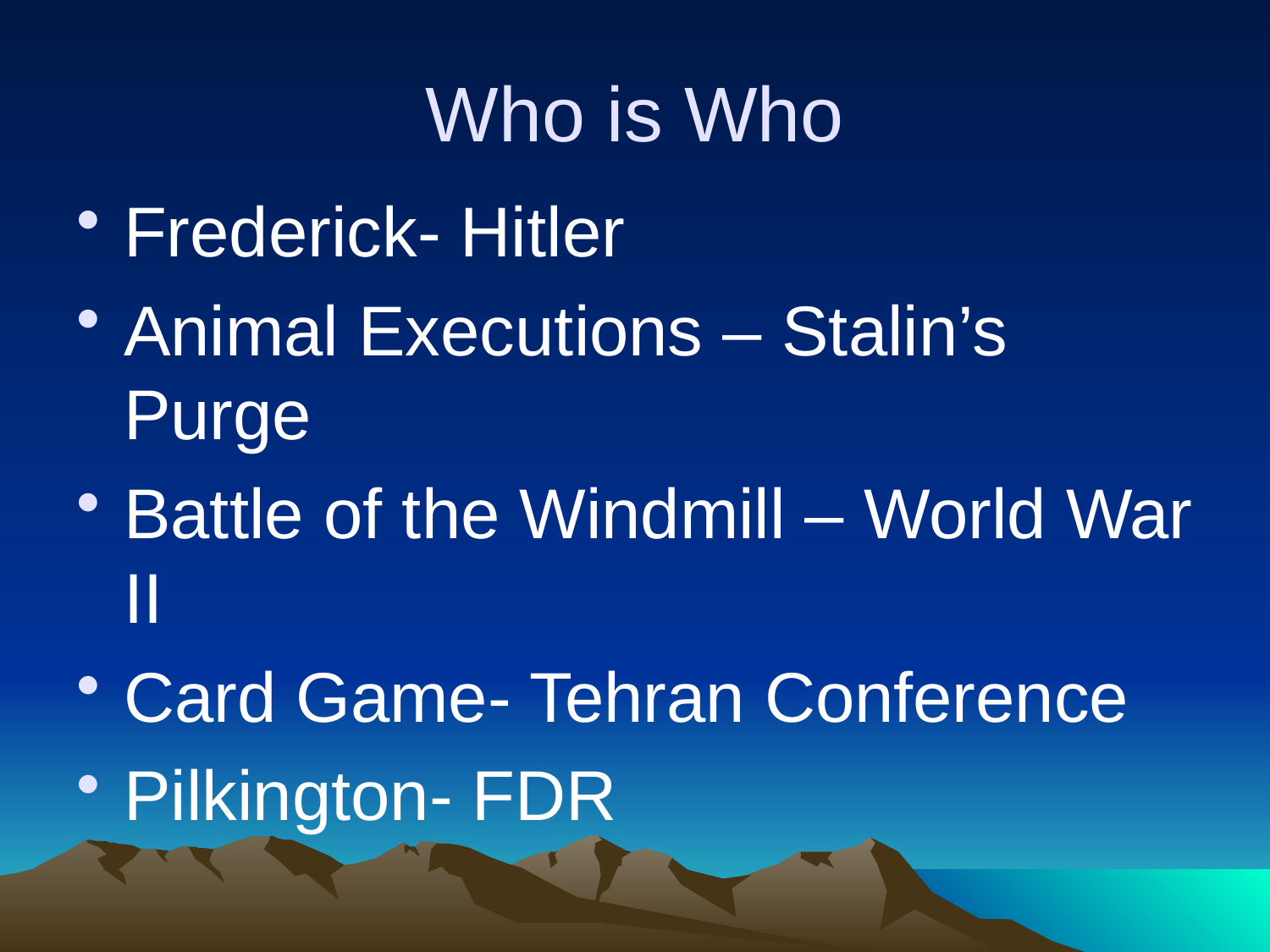

# Who is Who
Frederick- Hitler
Animal Executions – Stalin’s Purge
Battle of the Windmill – World War II
Card Game- Tehran Conference
Pilkington- FDR